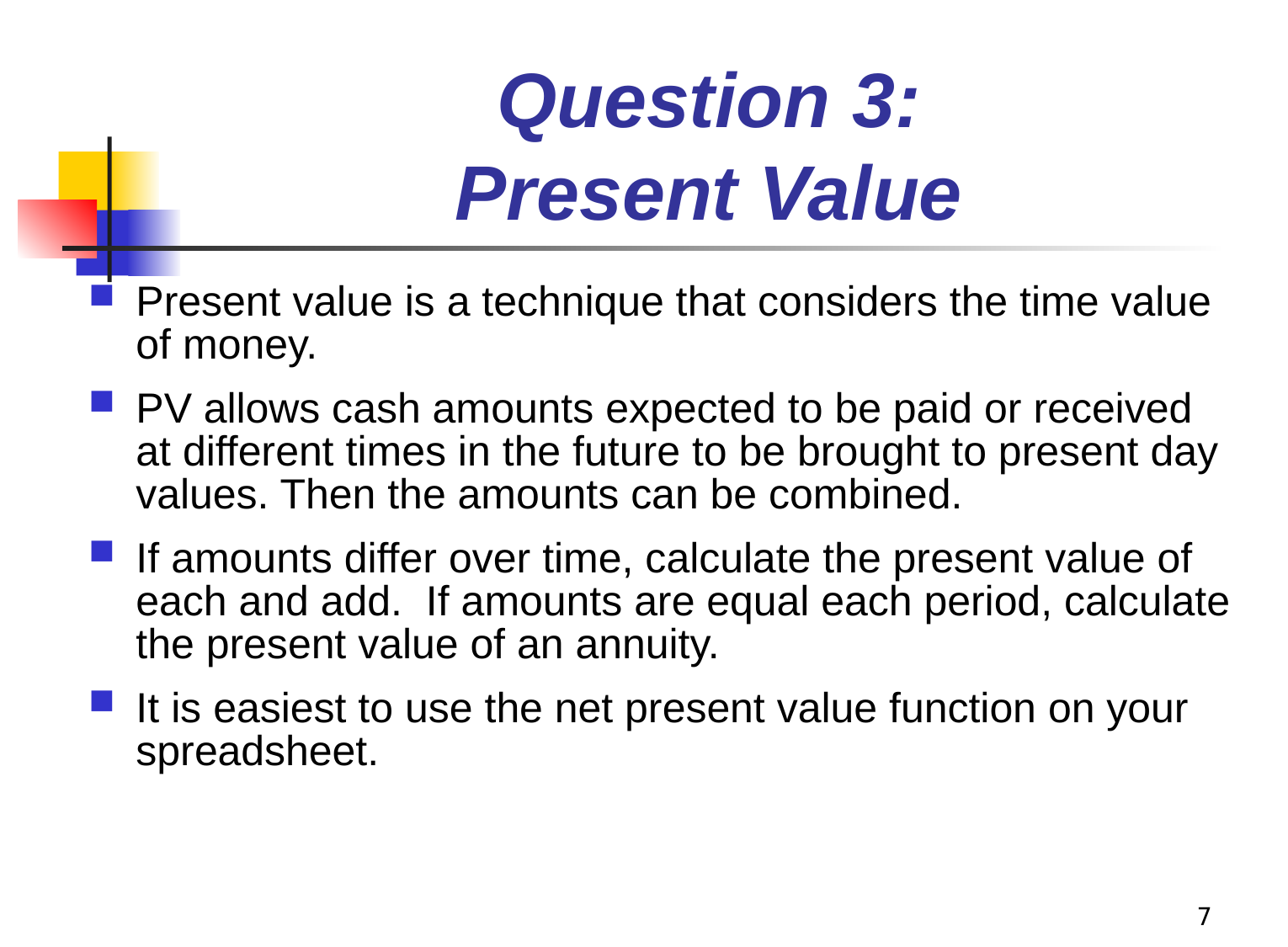

# Question 3: Present Value

Present value is a technique that considers the time value of money.
PV allows cash amounts expected to be paid or received at different times in the future to be brought to present day values. Then the amounts can be combined.
If amounts differ over time, calculate the present value of  each and add.  If amounts are equal each period, calculate the present value of an annuity.
It is easiest to use the net present value function on your spreadsheet.
7